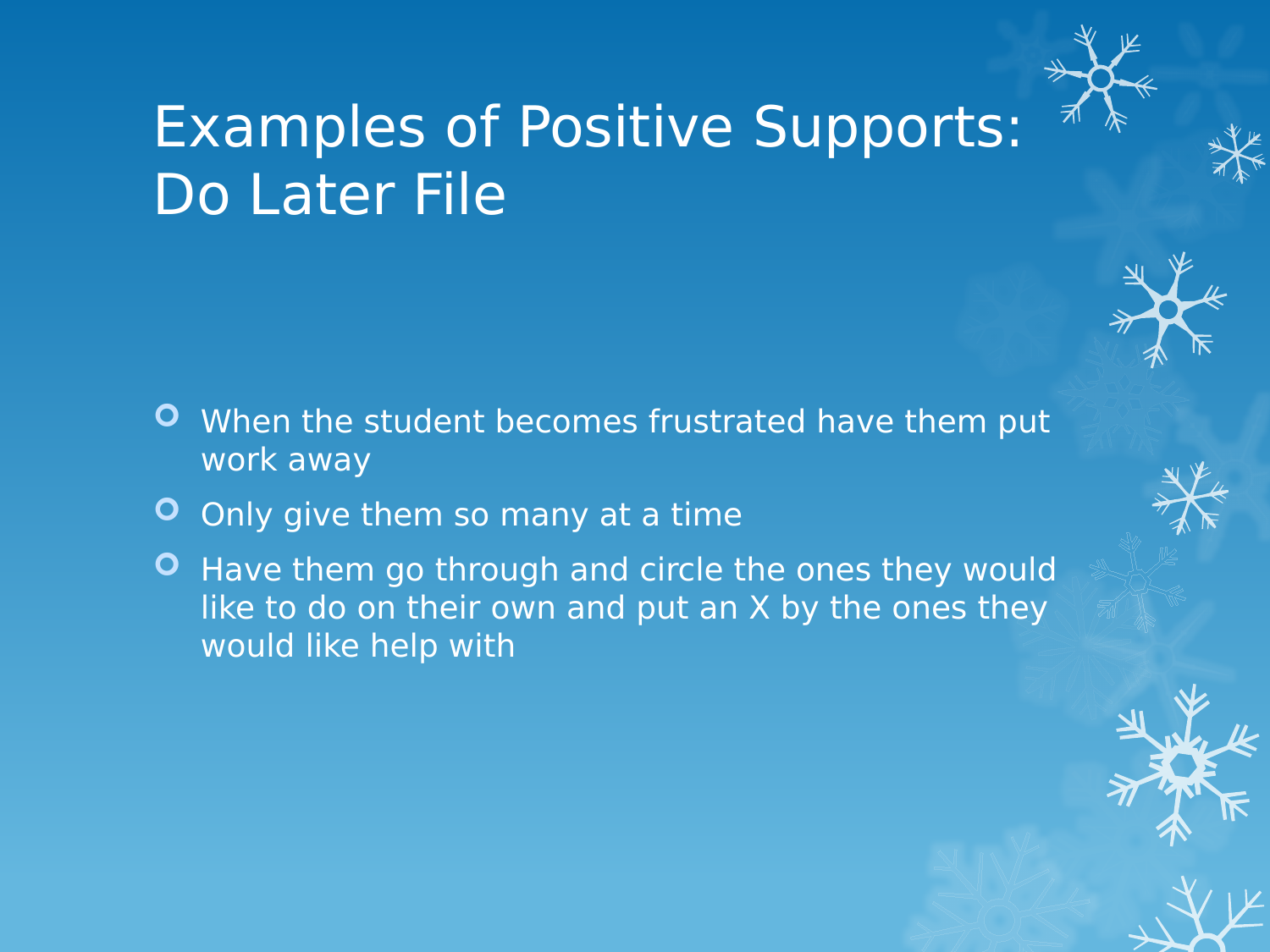

# Examples of Positive Supports: Do Later File
When the student becomes frustrated have them put work away
Only give them so many at a time
Have them go through and circle the ones they would like to do on their own and put an X by the ones they would like help with